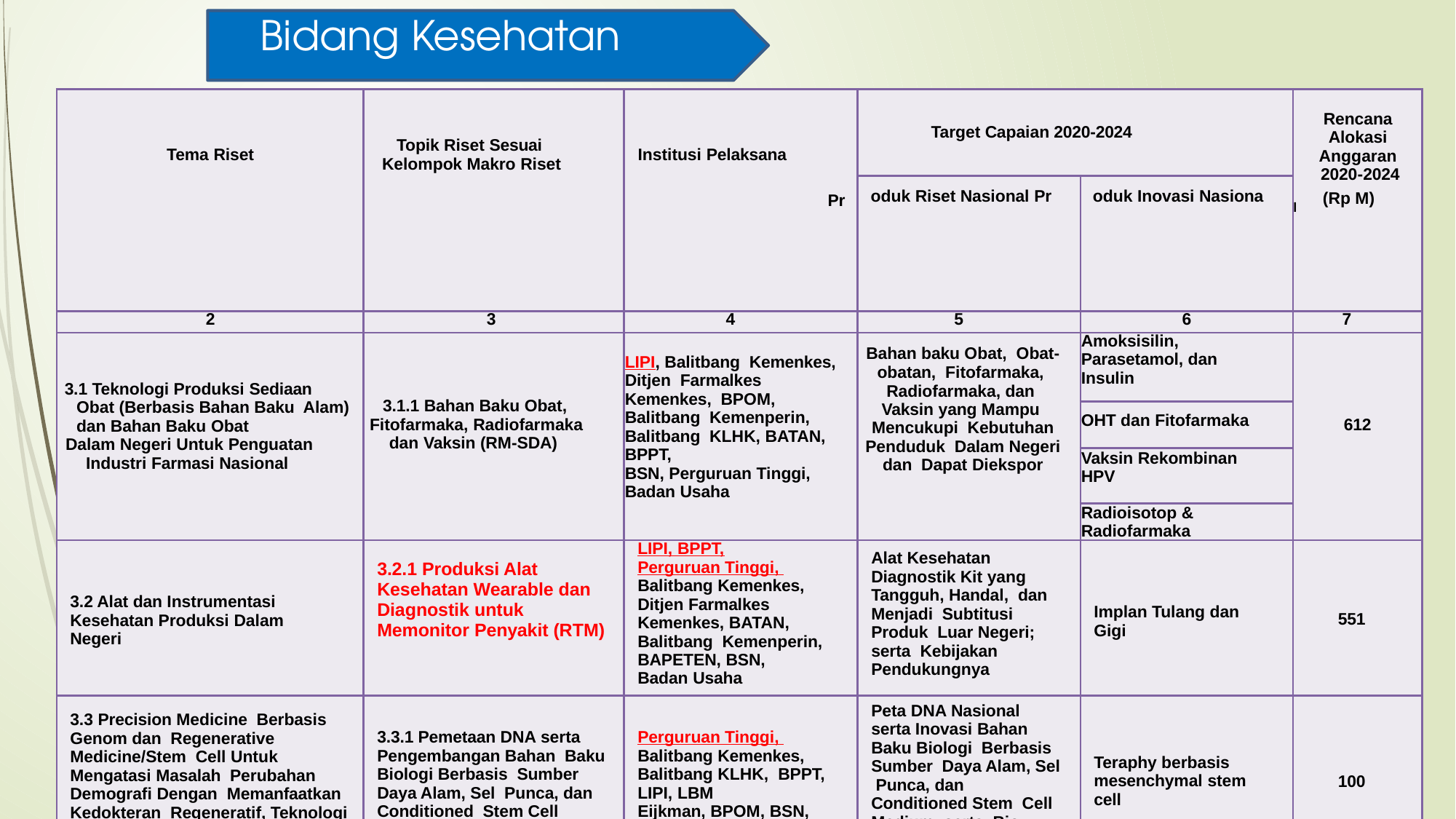

# Bidang Kesehatan

| Tema Riset | Topik Riset Sesuai Kelompok Makro Riset | Institusi Pelaksana Pr | Target Capaian 2020-2024 |  | Rencana Alokasi Anggaran 2020-2024 l (Rp M) |
| --- | --- | --- | --- | --- | --- |
|  |  |  | oduk Riset Nasional Pr | oduk Inovasi Nasiona |  |
| 2 | 3 | 4 | 5 | 6 | 7 |
| 3.1 Teknologi Produksi Sediaan Obat (Berbasis Bahan Baku Alam) dan Bahan Baku Obat Dalam Negeri Untuk Penguatan Industri Farmasi Nasional | 3.1.1 Bahan Baku Obat, Fitofarmaka, Radiofarmaka dan Vaksin (RM-SDA) | LIPI, Balitbang Kemenkes, Ditjen Farmalkes Kemenkes, BPOM, Balitbang Kemenperin, Balitbang KLHK, BATAN, BPPT, BSN, Perguruan Tinggi, Badan Usaha | Bahan baku Obat, Obat-obatan, Fitofarmaka, Radiofarmaka, dan Vaksin yang Mampu Mencukupi Kebutuhan Penduduk Dalam Negeri dan Dapat Diekspor | Amoksisilin, Parasetamol, dan Insulin | 612 |
|  |  |  |  | OHT dan Fitofarmaka |  |
|  |  |  |  | Vaksin Rekombinan HPV |  |
|  |  |  |  | Radioisotop & Radiofarmaka |  |
| 3.2 Alat dan Instrumentasi Kesehatan Produksi Dalam Negeri | 3.2.1 Produksi Alat Kesehatan Wearable dan Diagnostik untuk Memonitor Penyakit (RTM) | LIPI, BPPT, Perguruan Tinggi, Balitbang Kemenkes, Ditjen Farmalkes Kemenkes, BATAN, Balitbang Kemenperin, BAPETEN, BSN, Badan Usaha | Alat Kesehatan Diagnostik Kit yang Tangguh, Handal, dan Menjadi Subtitusi Produk Luar Negeri; serta Kebijakan Pendukungnya | Implan Tulang dan Gigi | 551 |
| 3.3 Precision Medicine Berbasis Genom dan Regenerative Medicine/Stem Cell Untuk Mengatasi Masalah Perubahan Demografi Dengan Memanfaatkan Kedokteran Regeneratif, Teknologi 3D Printing, Dan Medical Imaging | 3.3.1 Pemetaan DNA serta Pengembangan Bahan Baku Biologi Berbasis Sumber Daya Alam, Sel Punca, dan Conditioned Stem Cell Medium (RTT) | Perguruan Tinggi, Balitbang Kemenkes, Balitbang KLHK, BPPT, LIPI, LBM Eijkman, BPOM, BSN, Badan Usaha | Peta DNA Nasional serta Inovasi Bahan Baku Biologi Berbasis Sumber Daya Alam, Sel Punca, dan Conditioned Stem Cell Medium; serta Bio Implan | Teraphy berbasis mesenchymal stem cell | 100 |